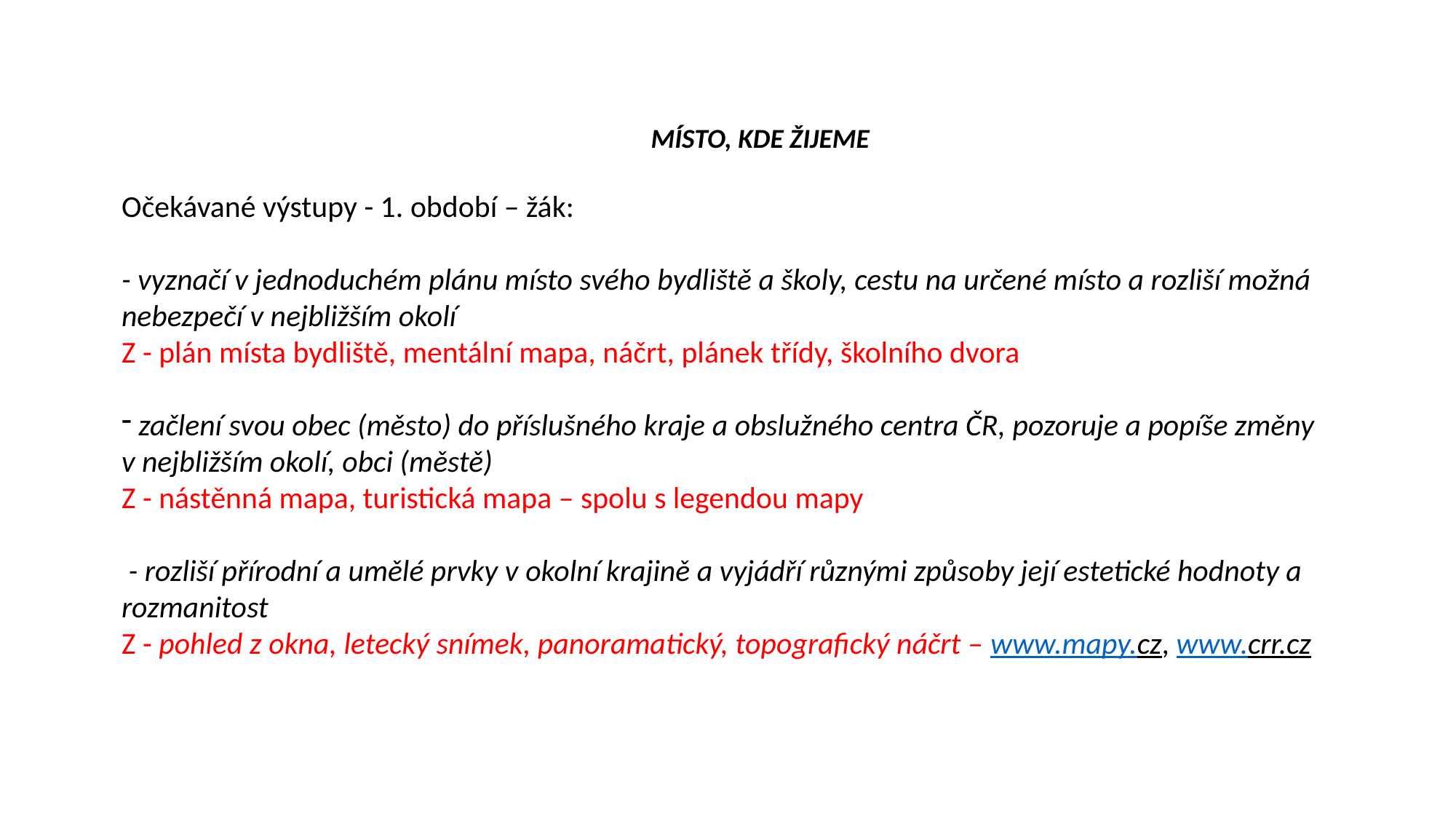

MÍSTO, KDE ŽIJEME

Očekávané výstupy - 1. období – žák:

- vyznačí v jednoduchém plánu místo svého bydliště a školy, cestu na určené místo a rozliší možná nebezpečí v nejbližším okolí
Z - plán místa bydliště, mentální mapa, náčrt, plánek třídy, školního dvora

 začlení svou obec (město) do příslušného kraje a obslužného centra ČR, pozoruje a popíše změny v nejbližším okolí, obci (městě)
Z - nástěnná mapa, turistická mapa – spolu s legendou mapy

 - rozliší přírodní a umělé prvky v okolní krajině a vyjádří různými způsoby její estetické hodnoty a rozmanitost
Z - pohled z okna, letecký snímek, panoramatický, topografický náčrt – www.mapy.cz, www.crr.cz